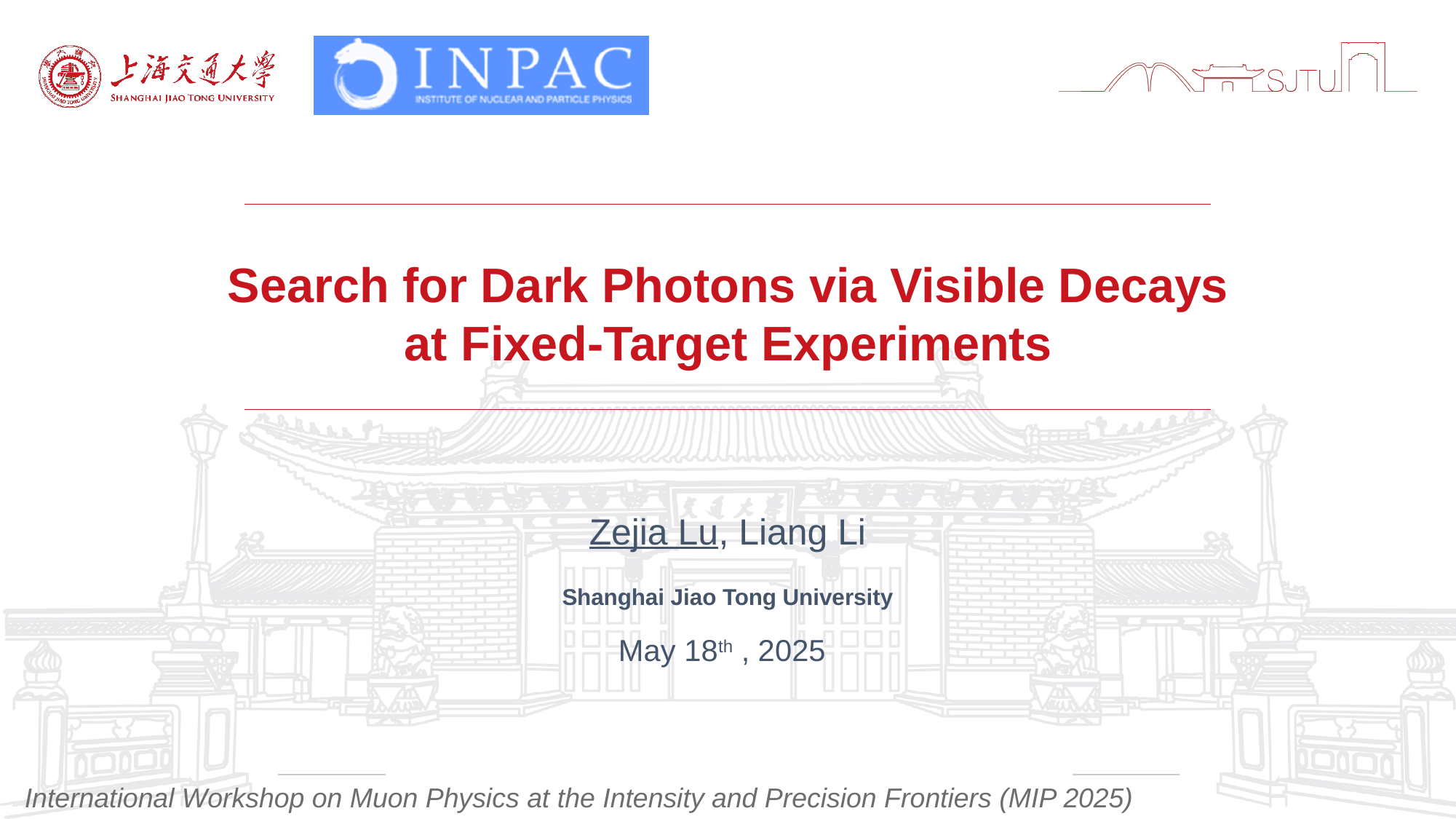

# Search for Dark Photons via Visible Decays at Fixed-Target Experiments
Zejia Lu, Liang Li
Shanghai Jiao Tong University
May 18th , 2025
International Workshop on Muon Physics at the Intensity and Precision Frontiers (MIP 2025)